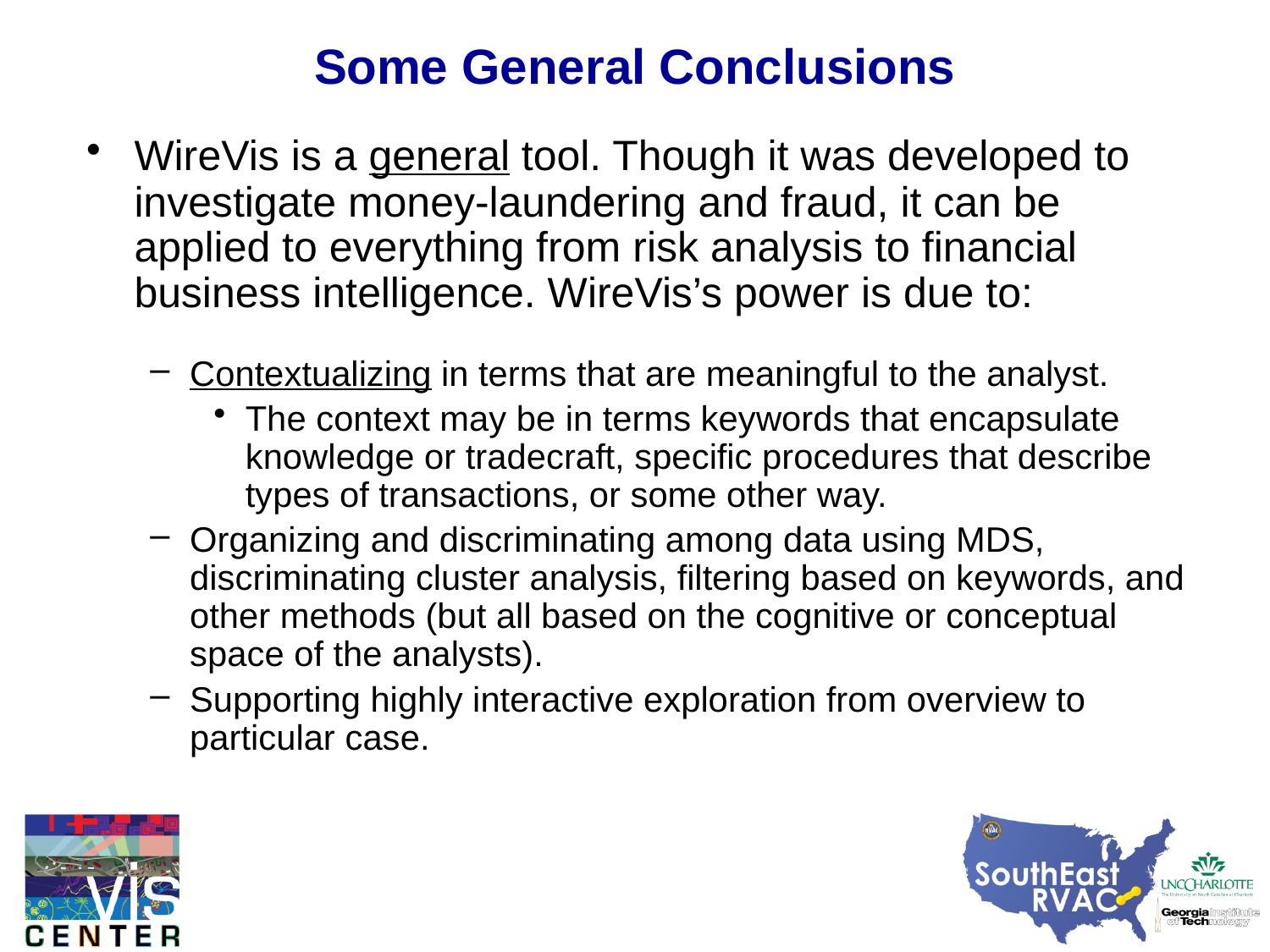

Some General Conclusions
WireVis is a general tool. Though it was developed to investigate money-laundering and fraud, it can be applied to everything from risk analysis to financial business intelligence. WireVis’s power is due to:

Contextualizing in terms that are meaningful to the analyst.
The context may be in terms keywords that encapsulate knowledge or tradecraft, specific procedures that describe types of transactions, or some other way.
Organizing and discriminating among data using MDS, discriminating cluster analysis, filtering based on keywords, and other methods (but all based on the cognitive or conceptual space of the analysts).
Supporting highly interactive exploration from overview to particular case.